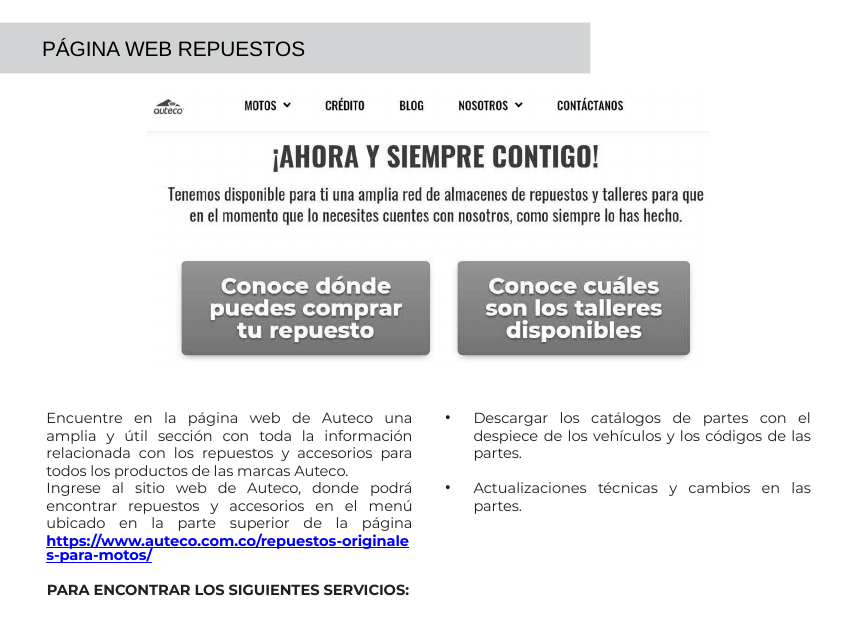

PÁGINA WEB REPUESTOS

Encuentre en la página web de Auteco una amplia y útil sección con toda la información relacionada con los repuestos y accesorios para todos los productos de las marcas Auteco.
Ingrese al sitio web de Auteco, donde podrá encontrar repuestos y accesorios en el menú ubicado en la parte superior de la página https://www.auteco.com.co/repuestos-originales-para-motos/

PARA ENCONTRAR LOS SIGUIENTES SERVICIOS:

Descargar los catálogos de partes con el despiece de los vehículos y los códigos de las partes.

Actualizaciones técnicas y cambios en las partes.